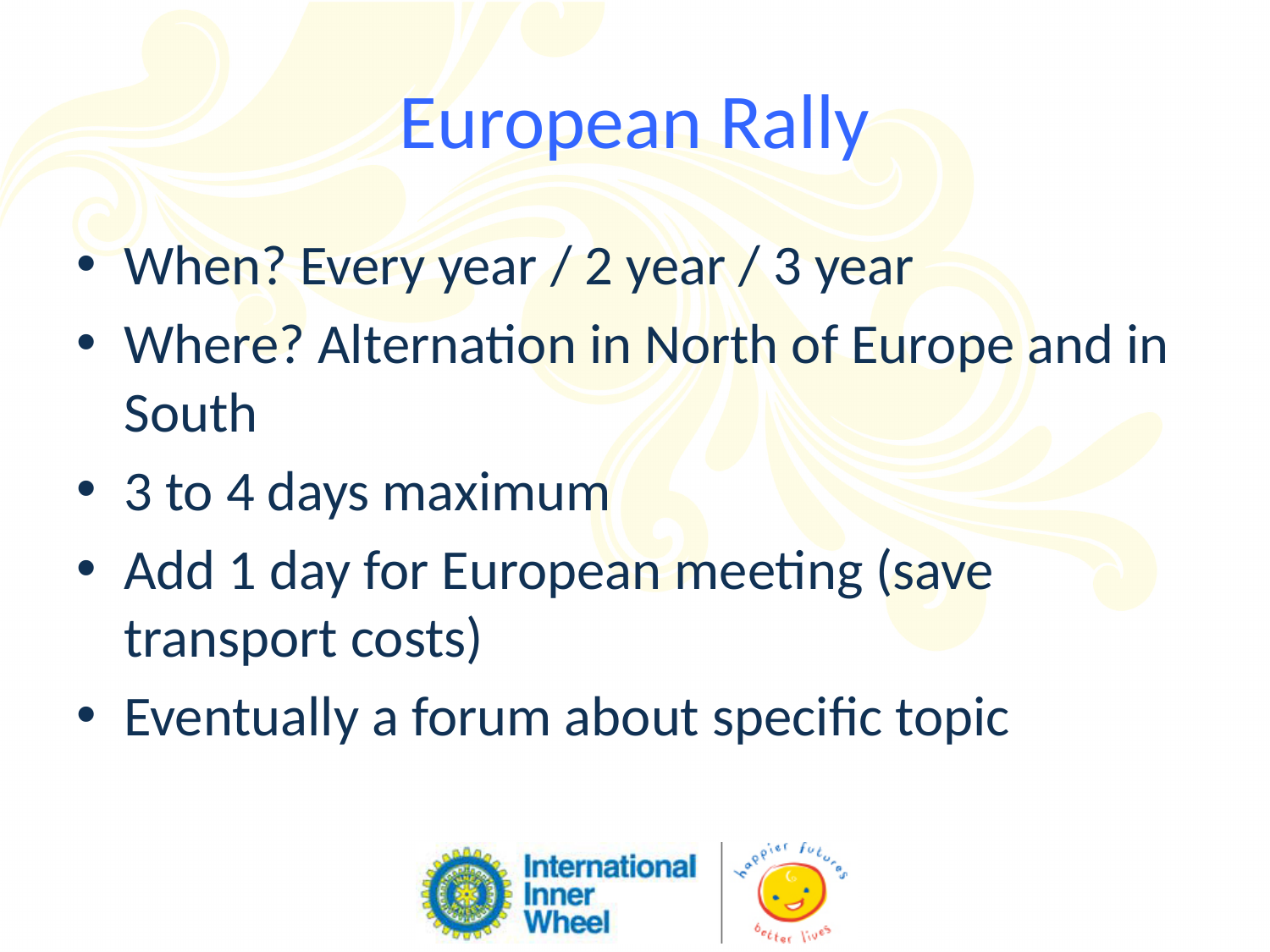

# European Rally
When? Every year / 2 year / 3 year
Where? Alternation in North of Europe and in South
3 to 4 days maximum
Add 1 day for European meeting (save transport costs)
Eventually a forum about specific topic